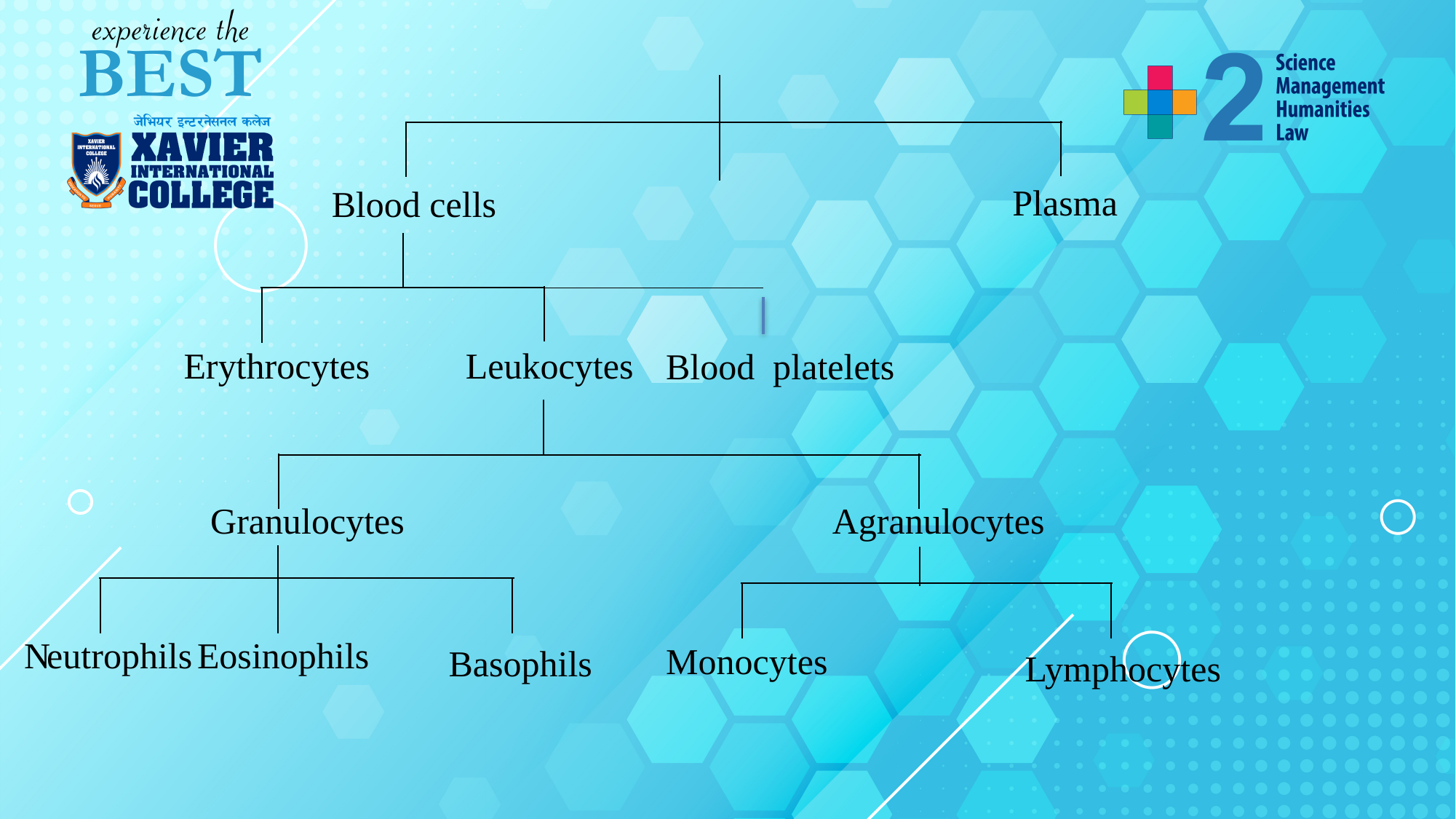

Plasma
Blood cells

Erythrocytes
Leukocytes
Blood  platelets

Granulocytes
Agranulocytes

Eosinophils
N
eutrophils
Monocytes
Basophils
Lymphocytes